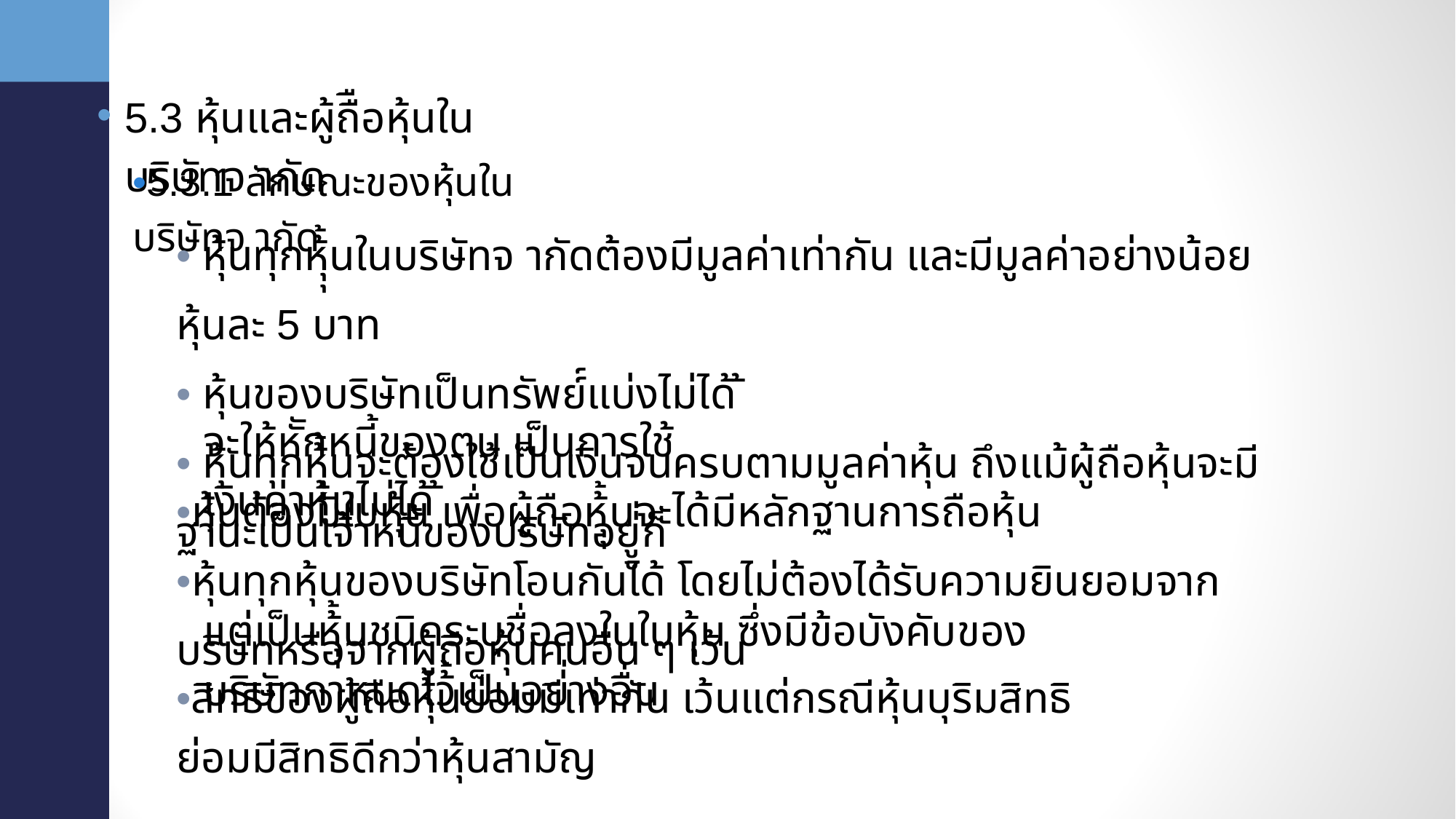

•
5.3 หุ้นและผู้ถืือหุ้นในบริษัทจ ากัด
•5.3.1 ลักษณะของหุ้นในบริษัทจ ากัด
• หุ้นทุกหุุ้้นในบริษัทจ ากัดต้องมีมูลค่าเท่ากัน และมีมูลค่าอย่างน้อยหุ้นละ 5 บาท
• หุ้นของบริษัทเป็นทรัพย์์แบ่งไม่ได้ ้
• หุ้นทุกหุุ้้นจะต้องใช้เป็นเงินจนครบตามมูลค่าหุ้น ถึงแม้ผู้ถือหุ้นจะมีฐานะเป็นเจ้าหนี้ของบริษัทอยูู่่ก็
จะให้หัักหนี้ของตน เป็นการใช้เงินค่าหุ้นไม่ได้ ้
•หุ้นต้องมีใบหุ้น เพื่อผู้ถือหุุ้้นจะได้มีหลักฐานการถือหุ้น
•หุ้นทุกหุ้นของบริษัทโอนกันได้ โดยไม่ต้องได้รับความยินยอมจากบริษัทหรือจากผู้ถือหุ้นคนอื่น ๆ เว้น
แต่เป็นหุุ้้นชนิดระบุชื่อลงในใบหุ้น ซึ่งมีข้อบังคับของบริษัทกาหนดไว้้เป็นอย่่างอื่น

•สิทธิขิองผู้ถือหุ้นย่อมมีเท่ากัน เว้นแต่กรณีหุ้นบุริมสิทธิย่อมมีสิทธิดีกว่าหุ้นสามัญ